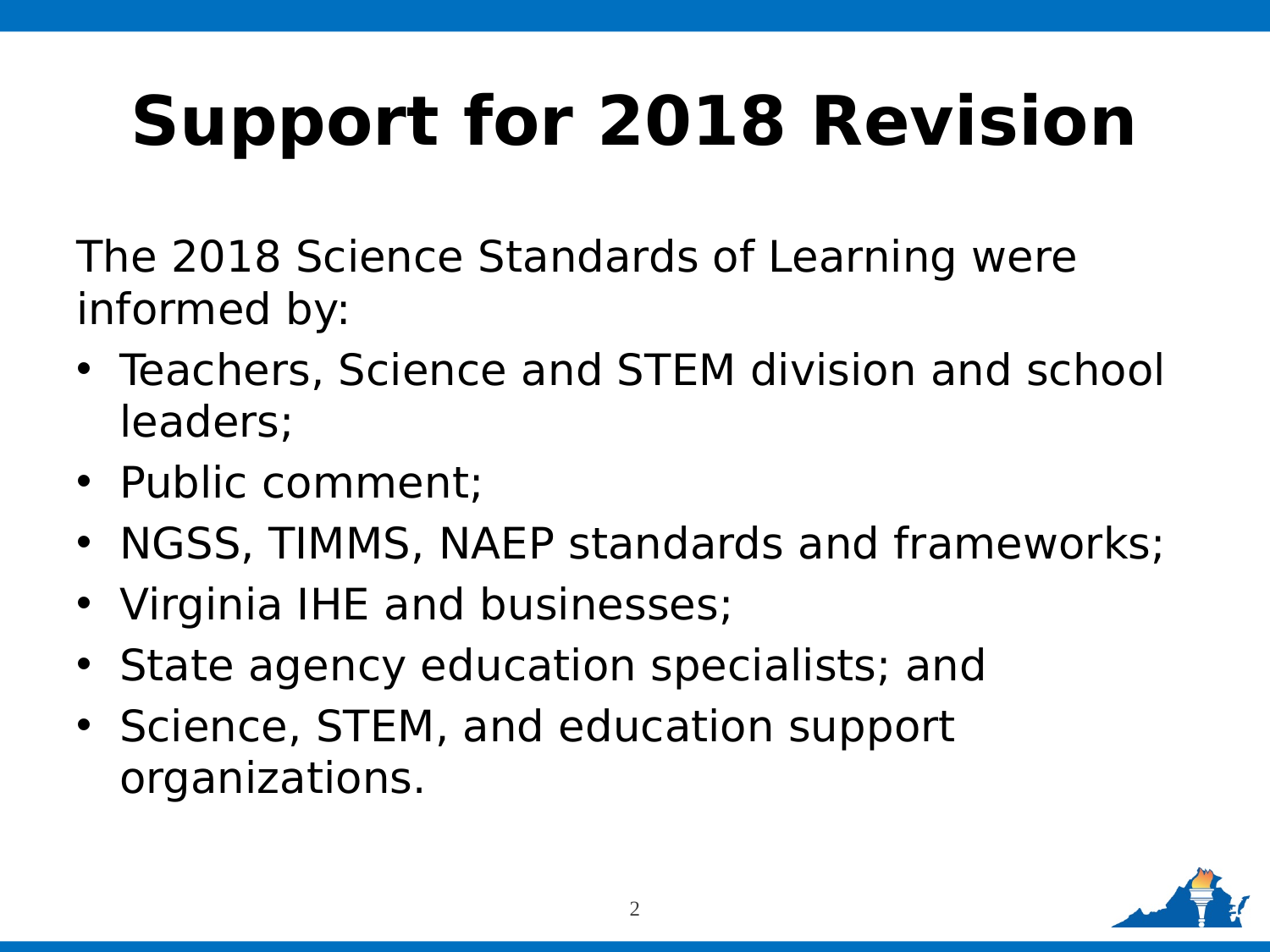

# Support for 2018 Revision
The 2018 Science Standards of Learning were informed by:
Teachers, Science and STEM division and school leaders;
Public comment;
NGSS, TIMMS, NAEP standards and frameworks;
Virginia IHE and businesses;
State agency education specialists; and
Science, STEM, and education support organizations.

2